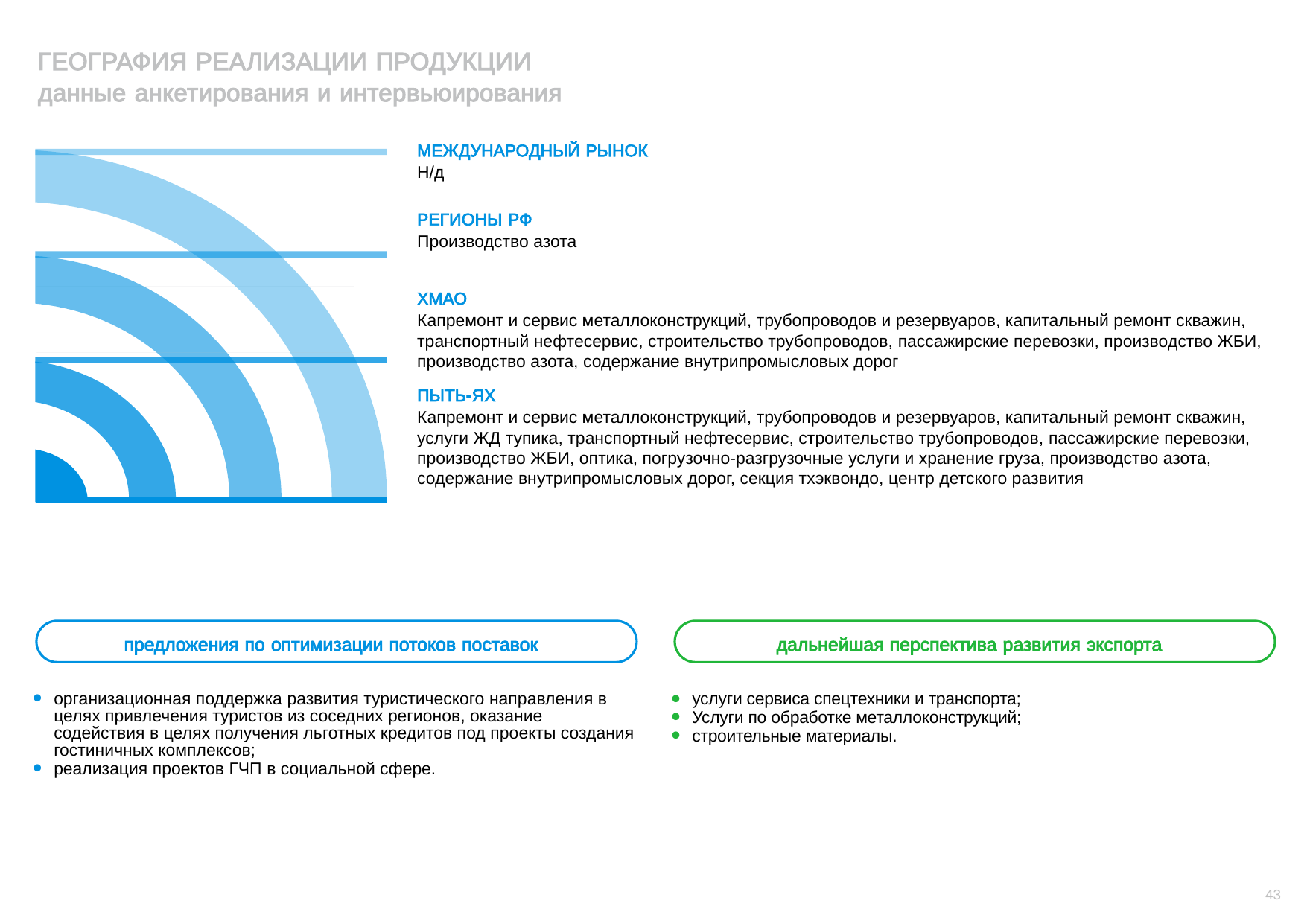

ГЕОГРАФИЯ РЕАЛИЗАЦИИ ПРОДУКЦИИ
данные анкетирования и интервьюирования
МЕЖДУНАРОДНЫЙ РЫНОК
Н/д

РЕГИОНЫ РФ
Производство азота

ХМАО
Капремонт и сервис металлоконструкций, трубопроводов и резервуаров, капитальный ремонт скважин, транспортный нефтесервис, строительство трубопроводов, пассажирские перевозки, производство ЖБИ, производство азота, содержание внутрипромысловых дорог

Пыть-Ях
Капремонт и сервис металлоконструкций, трубопроводов и резервуаров, капитальный ремонт скважин, услуги ЖД тупика, транспортный нефтесервис, строительство трубопроводов, пассажирские перевозки, производство ЖБИ, оптика, погрузочно-разгрузочные услуги и хранение груза, производство азота, содержание внутрипромысловых дорог, секция тхэквондо, центр детского развития

предложения по оптимизации потоков поставок
дальнейшая перспектива развития экспорта

организационная поддержка развития туристического направления в целях привлечения туристов из соседних регионов, оказание содействия в целях получения льготных кредитов под проекты создания гостиничных комплексов;
реализация проектов ГЧП в социальной сфере.
услуги сервиса спецтехники и транспорта;
Услуги по обработке металлоконструкций;
строительные материалы.

43